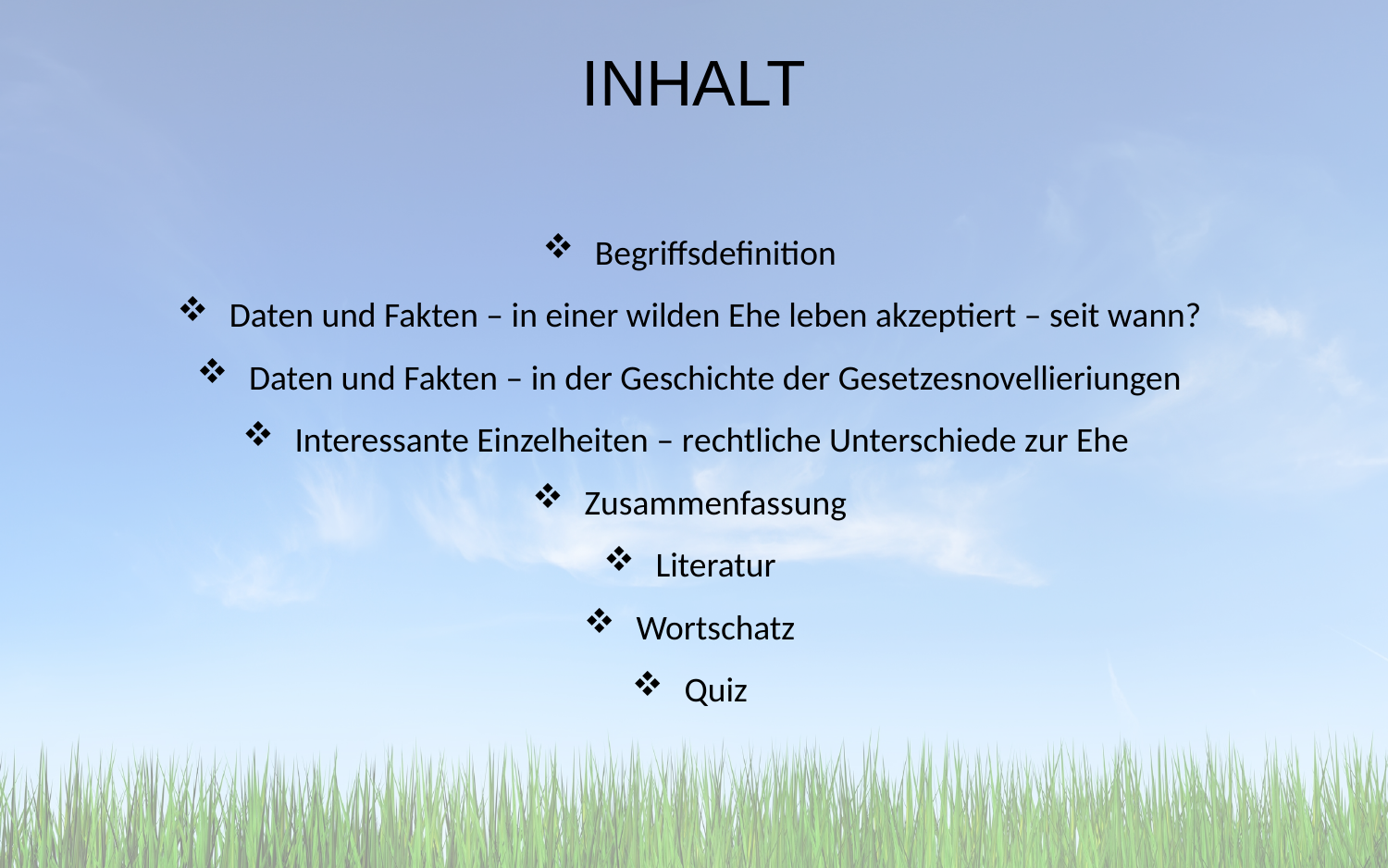

# INHALT
Begriffsdefinition
Daten und Fakten – in einer wilden Ehe leben akzeptiert – seit wann?
Daten und Fakten – in der Geschichte der Gesetzesnovellieriungen
Interessante Einzelheiten – rechtliche Unterschiede zur Ehe
Zusammenfassung
Literatur
Wortschatz
Quiz